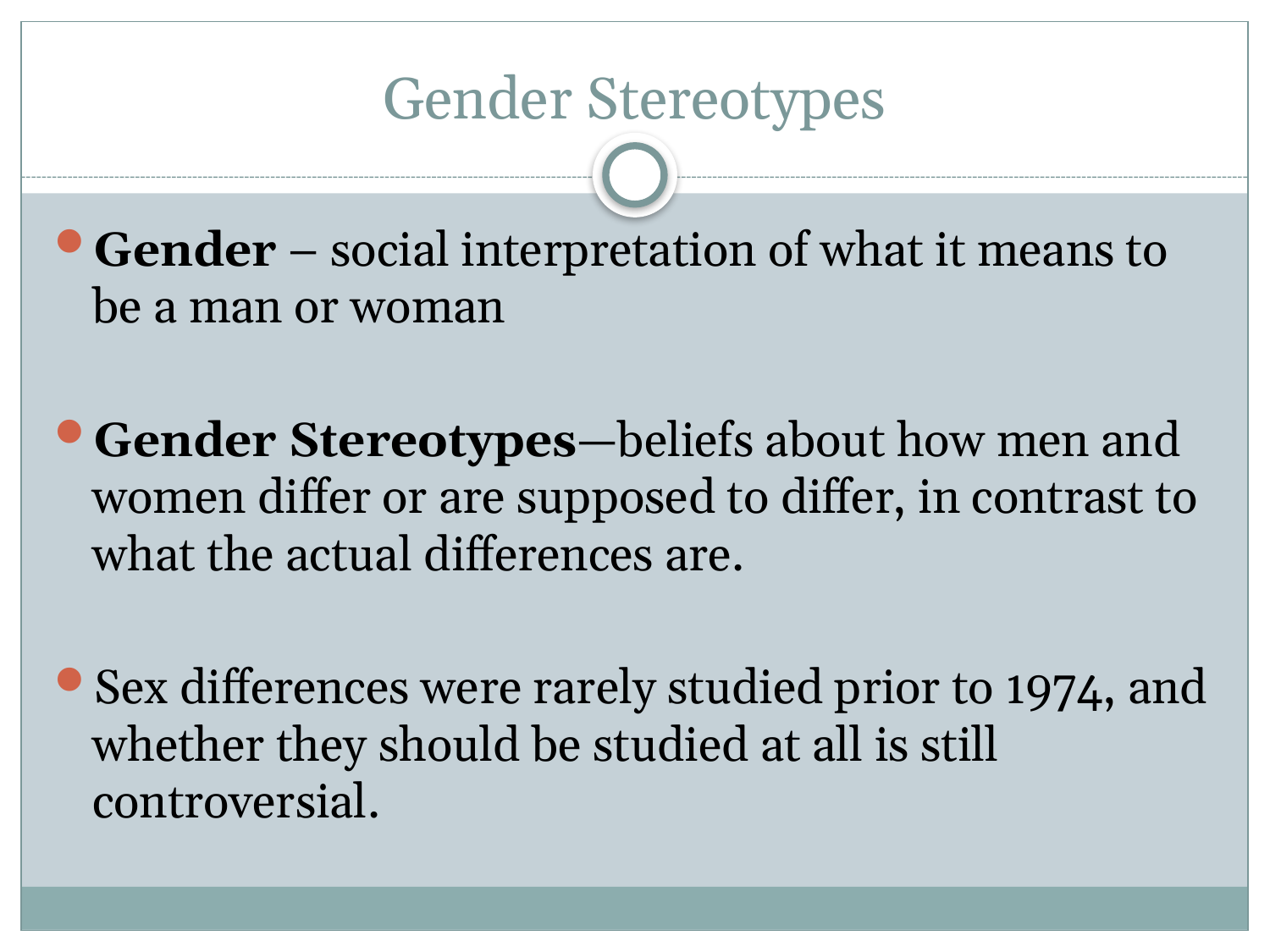

# Gender Stereotypes
Gender – social interpretation of what it means to be a man or woman

Gender Stereotypes—beliefs about how men and women differ or are supposed to differ, in contrast to what the actual differences are.

Sex differences were rarely studied prior to 1974, and whether they should be studied at all is still controversial.